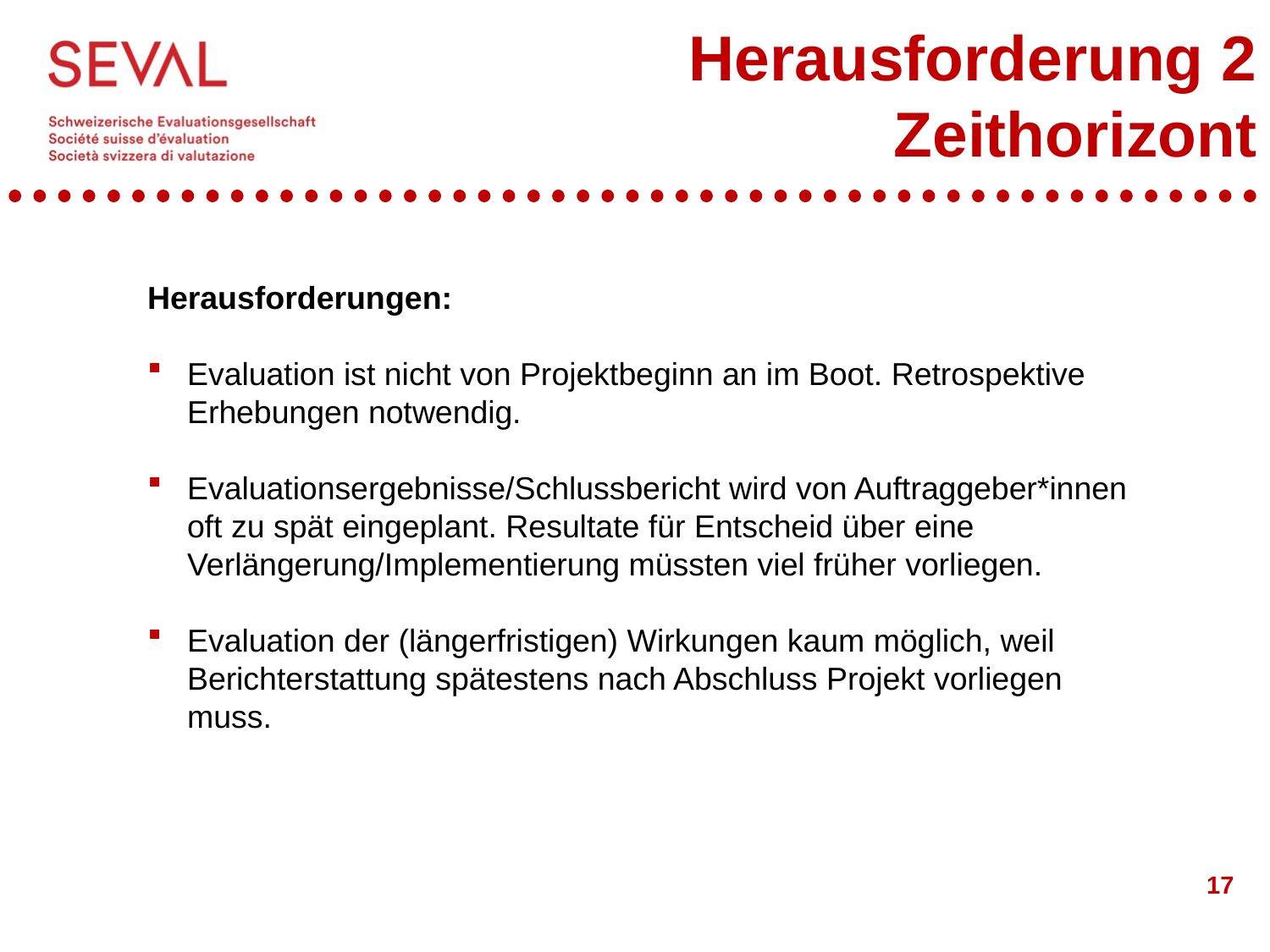

# Herausforderung 2 Zeithorizont
Herausforderungen:

Evaluation ist nicht von Projektbeginn an im Boot. Retrospektive Erhebungen notwendig.

Evaluationsergebnisse/Schlussbericht wird von Auftraggeber*innen oft zu spät eingeplant. Resultate für Entscheid über eine Verlängerung/Implementierung müssten viel früher vorliegen.

Evaluation der (längerfristigen) Wirkungen kaum möglich, weil Berichterstattung spätestens nach Abschluss Projekt vorliegen muss.
17